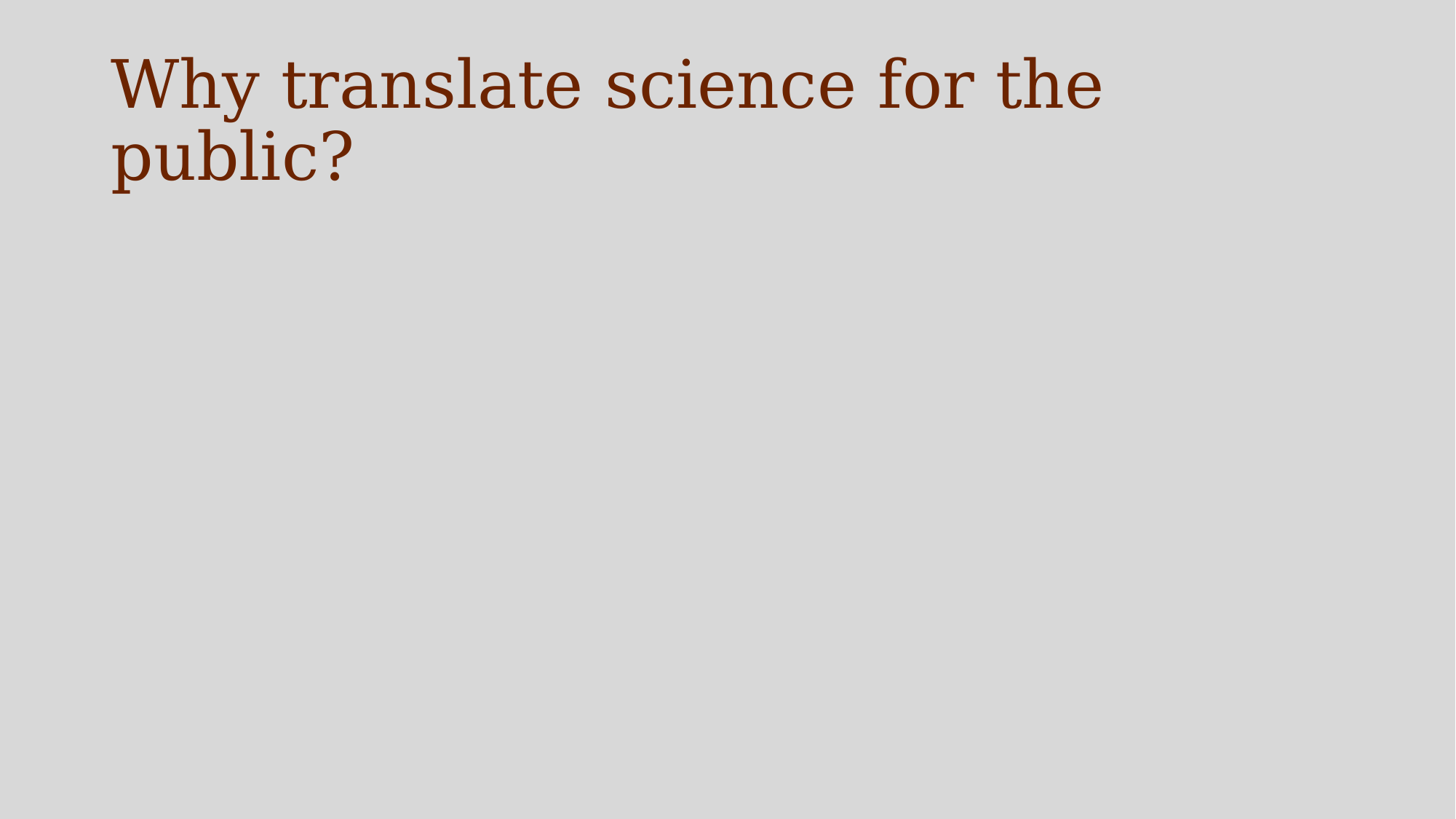

# Why translate science for the public?